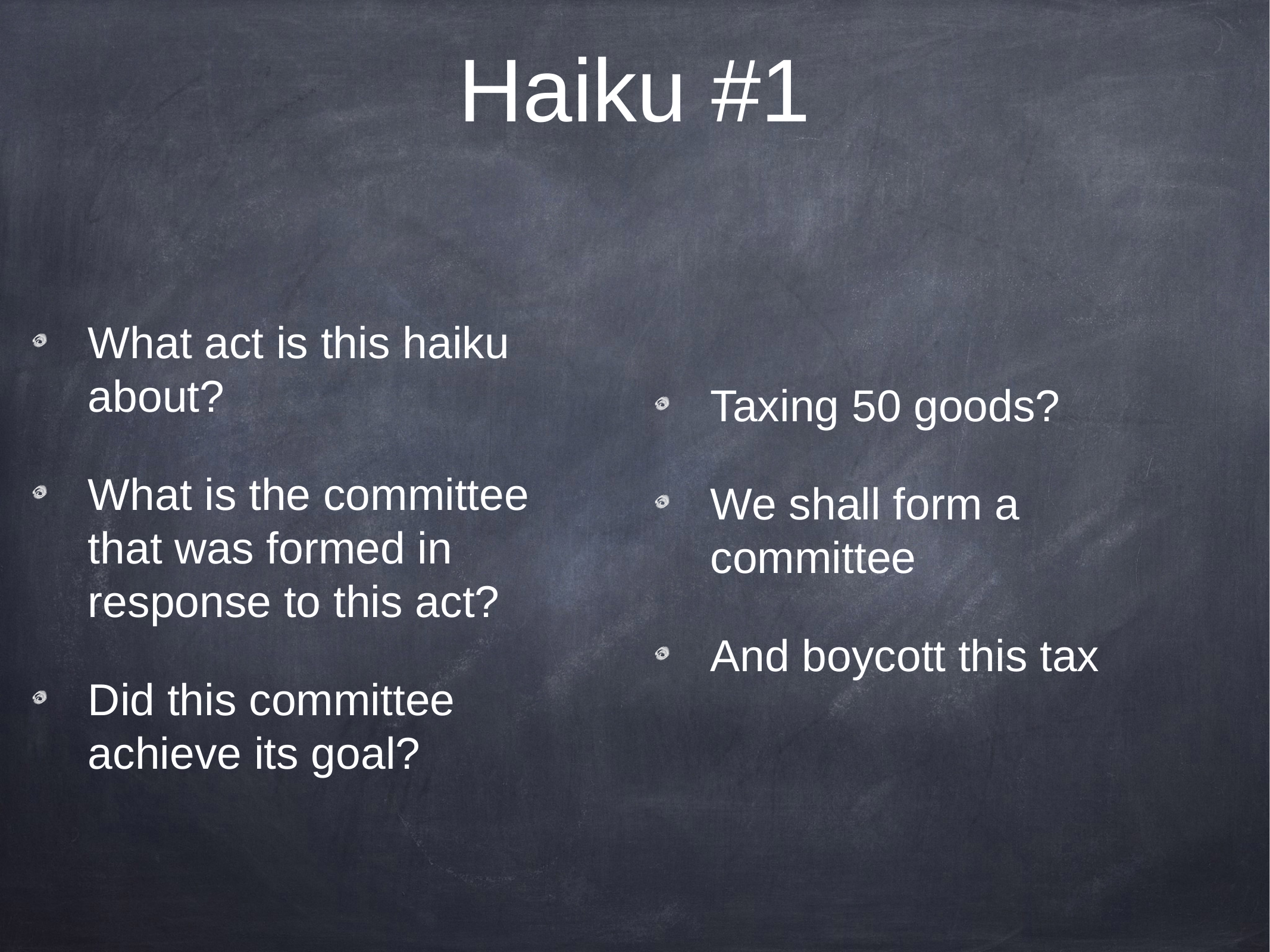

# Haiku #1
Taxing 50 goods?
We shall form a committee
And boycott this tax
What act is this haiku about?
What is the committee that was formed in response to this act?
Did this committee achieve its goal?